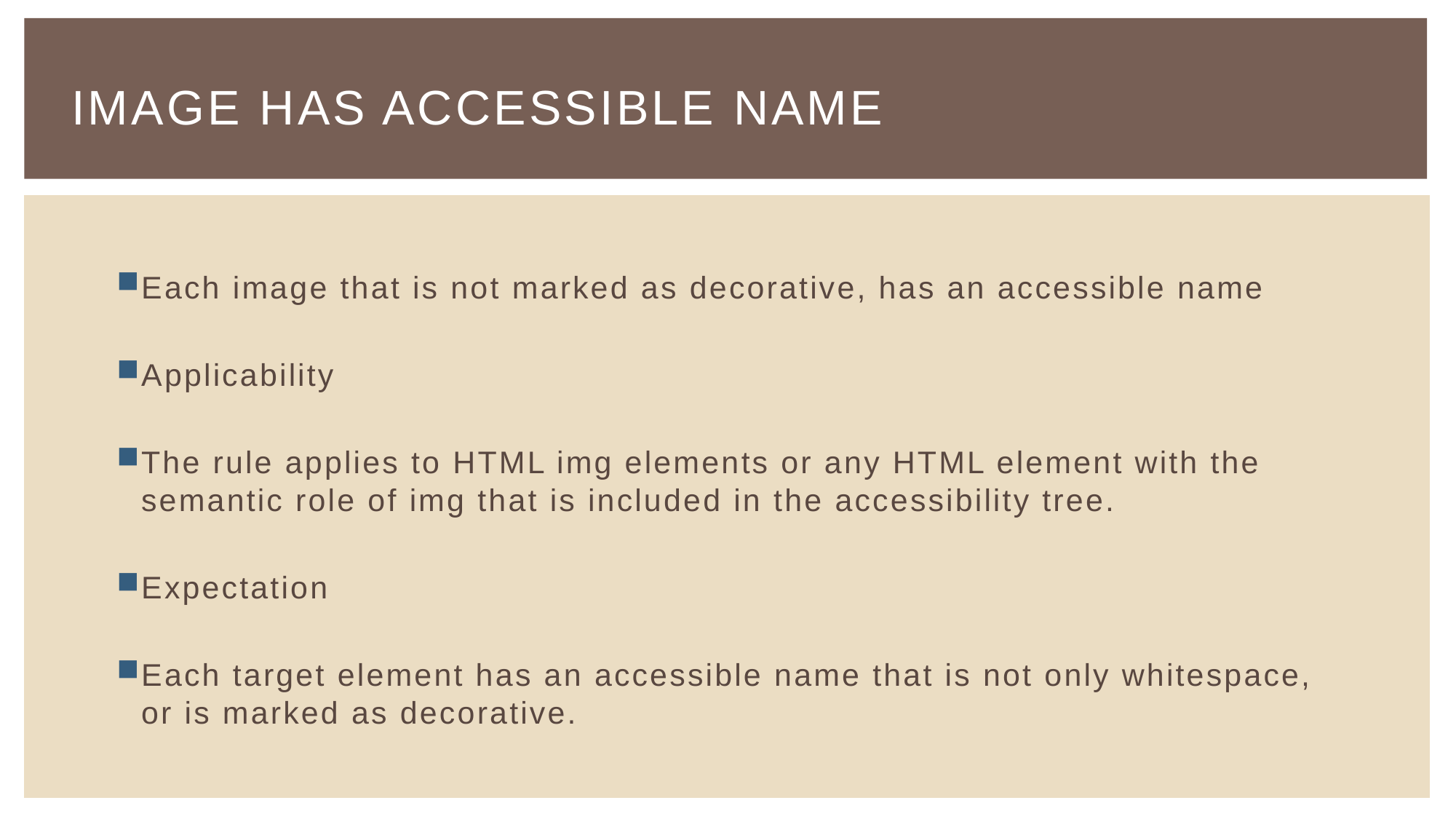

# IMAGE HAS ACCESSIBLE NAME

Each image that is not marked as decorative, has an accessible name

Applicability

The rule applies to HTML img elements or any HTML element with the semantic role of img that is included in the accessibility tree.

Expectation

Each target element has an accessible name that is not only whitespace, or is marked as decorative.